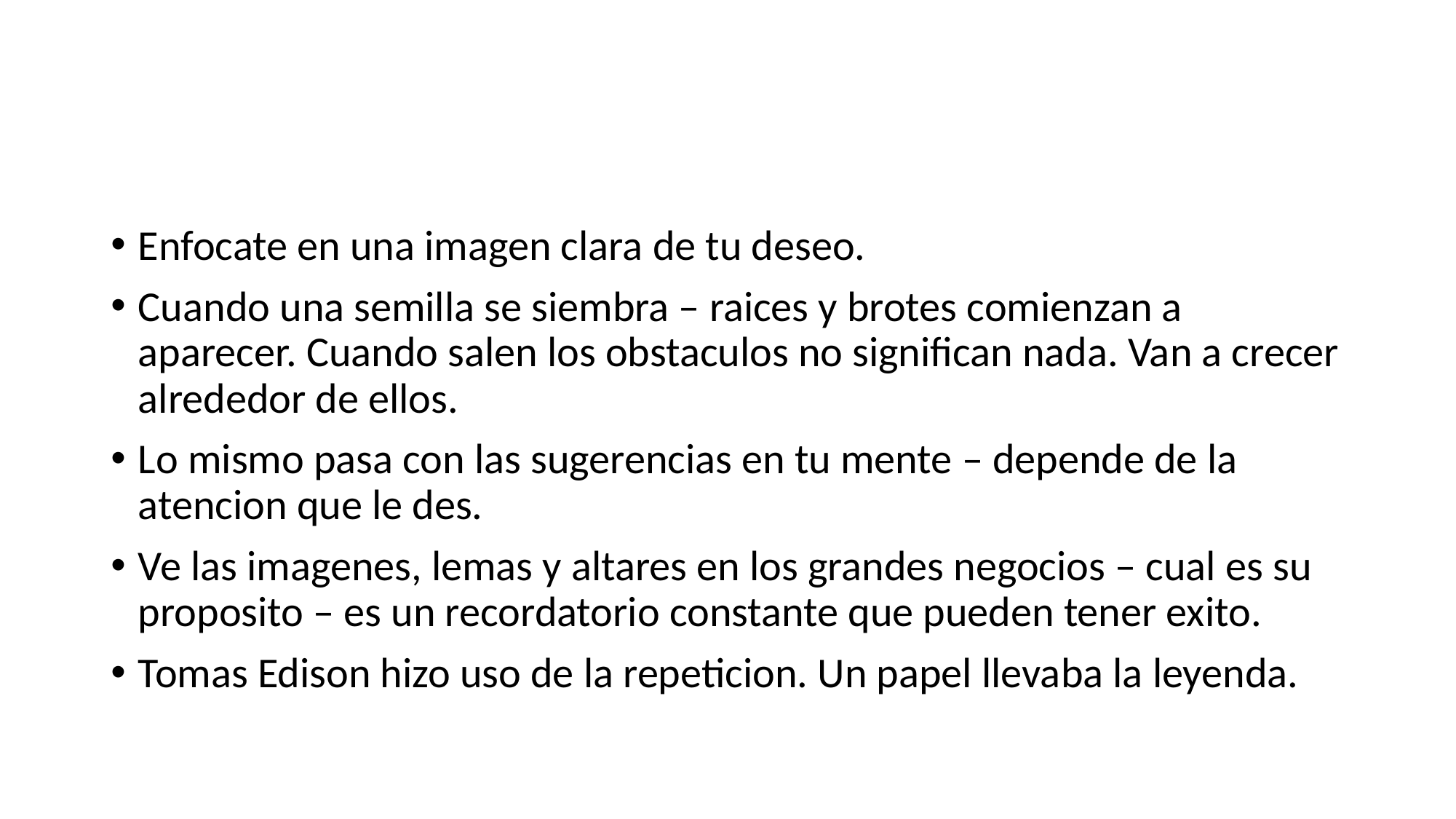

#
Enfocate en una imagen clara de tu deseo.
Cuando una semilla se siembra – raices y brotes comienzan a aparecer. Cuando salen los obstaculos no significan nada. Van a crecer alrededor de ellos.
Lo mismo pasa con las sugerencias en tu mente – depende de la atencion que le des.
Ve las imagenes, lemas y altares en los grandes negocios – cual es su proposito – es un recordatorio constante que pueden tener exito.
Tomas Edison hizo uso de la repeticion. Un papel llevaba la leyenda.